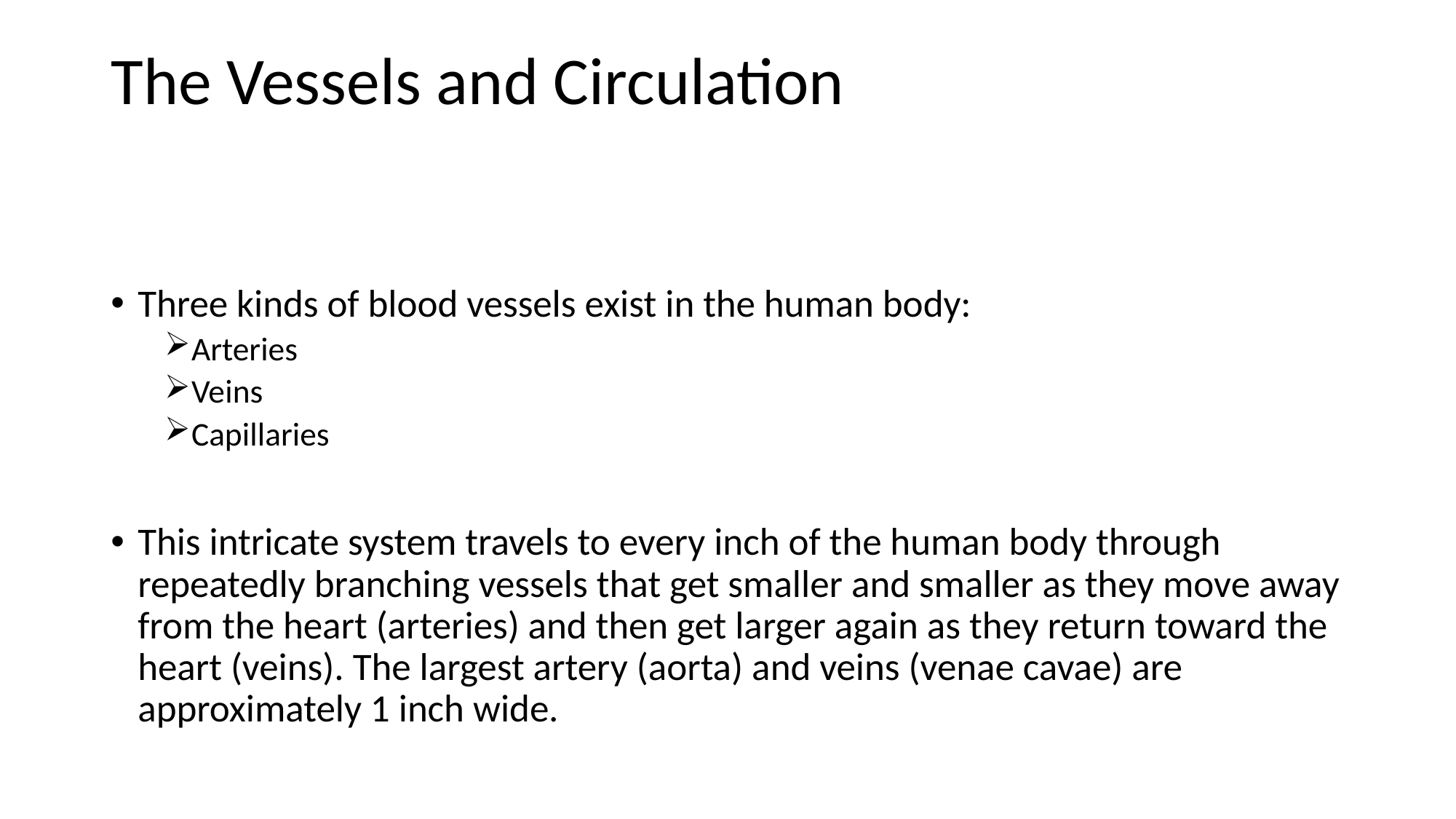

# The Vessels and Circulation

Three kinds of blood vessels exist in the human body:
Arteries
Veins
Capillaries

This intricate system travels to every inch of the human body through repeatedly branching vessels that get smaller and smaller as they move away from the heart (arteries) and then get larger again as they return toward the heart (veins). The largest artery (aorta) and veins (venae cavae) are approximately 1 inch wide.